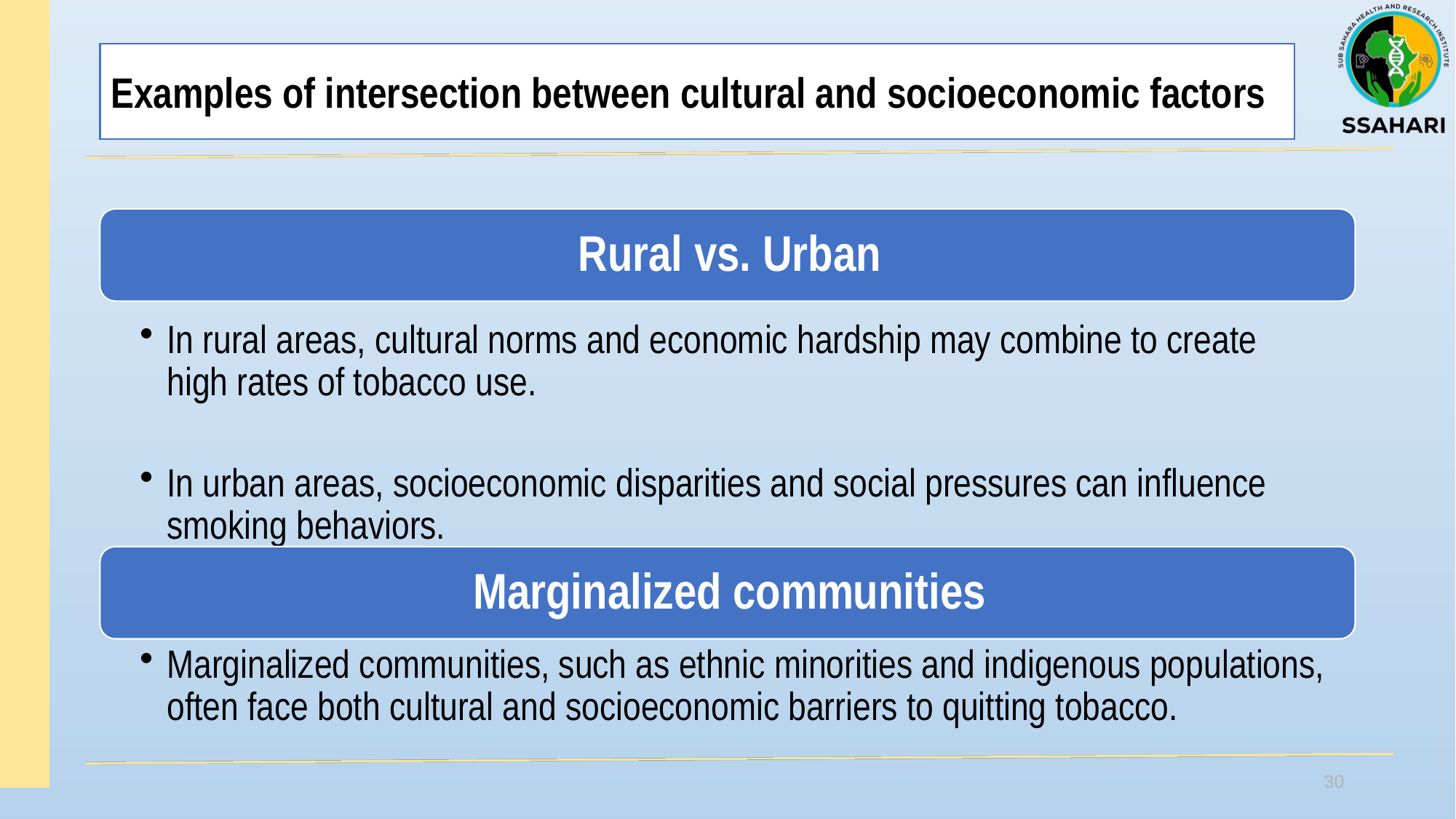

# Examples of intersection between cultural and socioeconomic factors
Rural vs. Urban
In rural areas, cultural norms and economic hardship may combine to create high rates of tobacco use.

In urban areas, socioeconomic disparities and social pressures can influence smoking behaviors.
Marginalized communities
Marginalized communities, such as ethnic minorities and indigenous populations, often face both cultural and socioeconomic barriers to quitting tobacco.
30